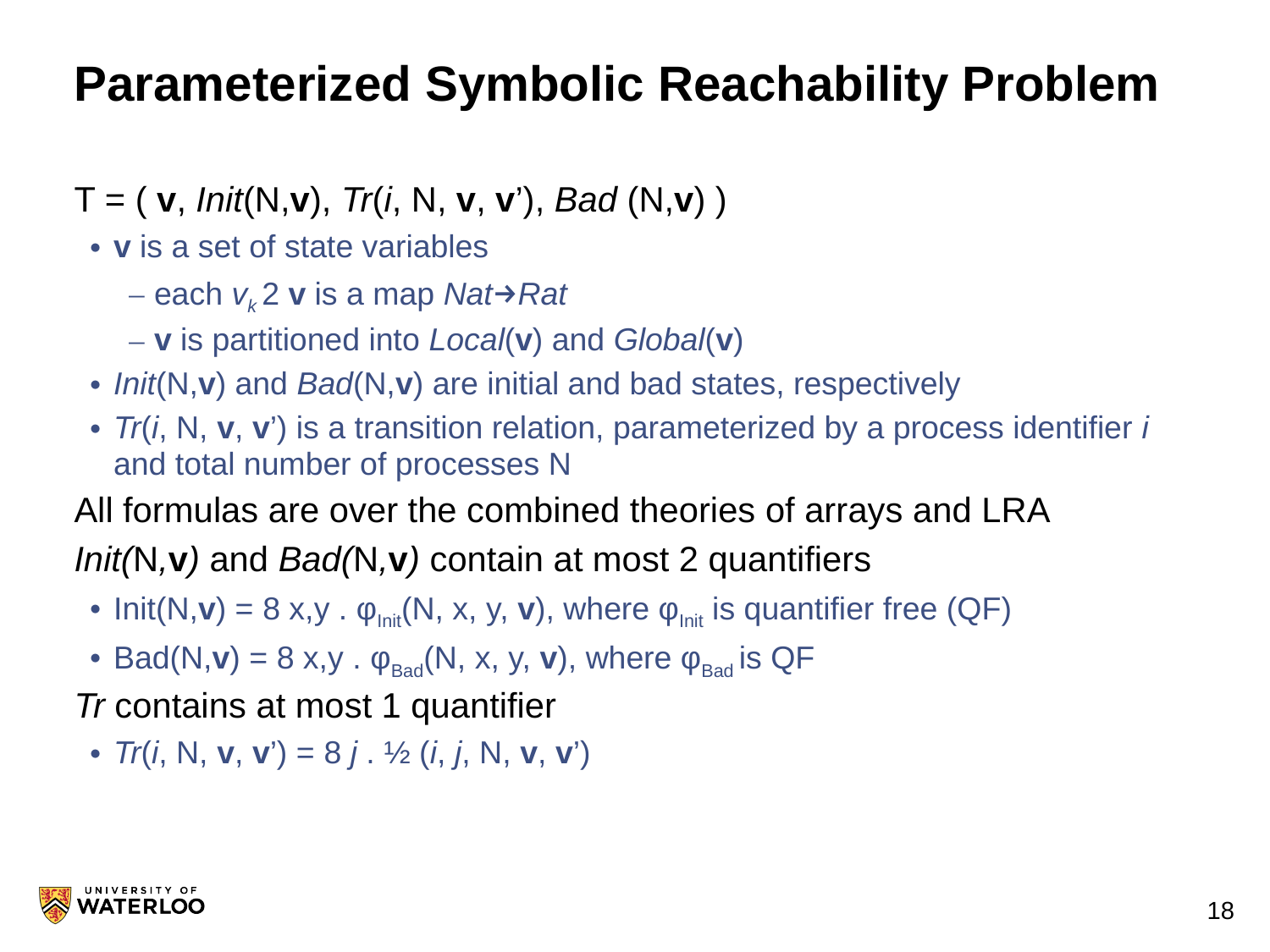

# Parameterized Symbolic Reachability Problem
T = ( v, Init(N,v), Tr(i, N, v, v’), Bad (N,v) )
v is a set of state variables
each vk 2 v is a map Nat→Rat
v is partitioned into Local(v) and Global(v)
Init(N,v) and Bad(N,v) are initial and bad states, respectively
Tr(i, N, v, v’) is a transition relation, parameterized by a process identifier i and total number of processes N
All formulas are over the combined theories of arrays and LRA
Init(N,v) and Bad(N,v) contain at most 2 quantifiers
Init(N,v) = 8 x,y . φInit(N, x, y, v), where φInit is quantifier free (QF)
Bad(N,v) = 8 x,y . φBad(N, x, y, v), where φBad is QF
Tr contains at most 1 quantifier
Tr(i, N, v, v’) = 8 j . ½ (i, j, N, v, v’)